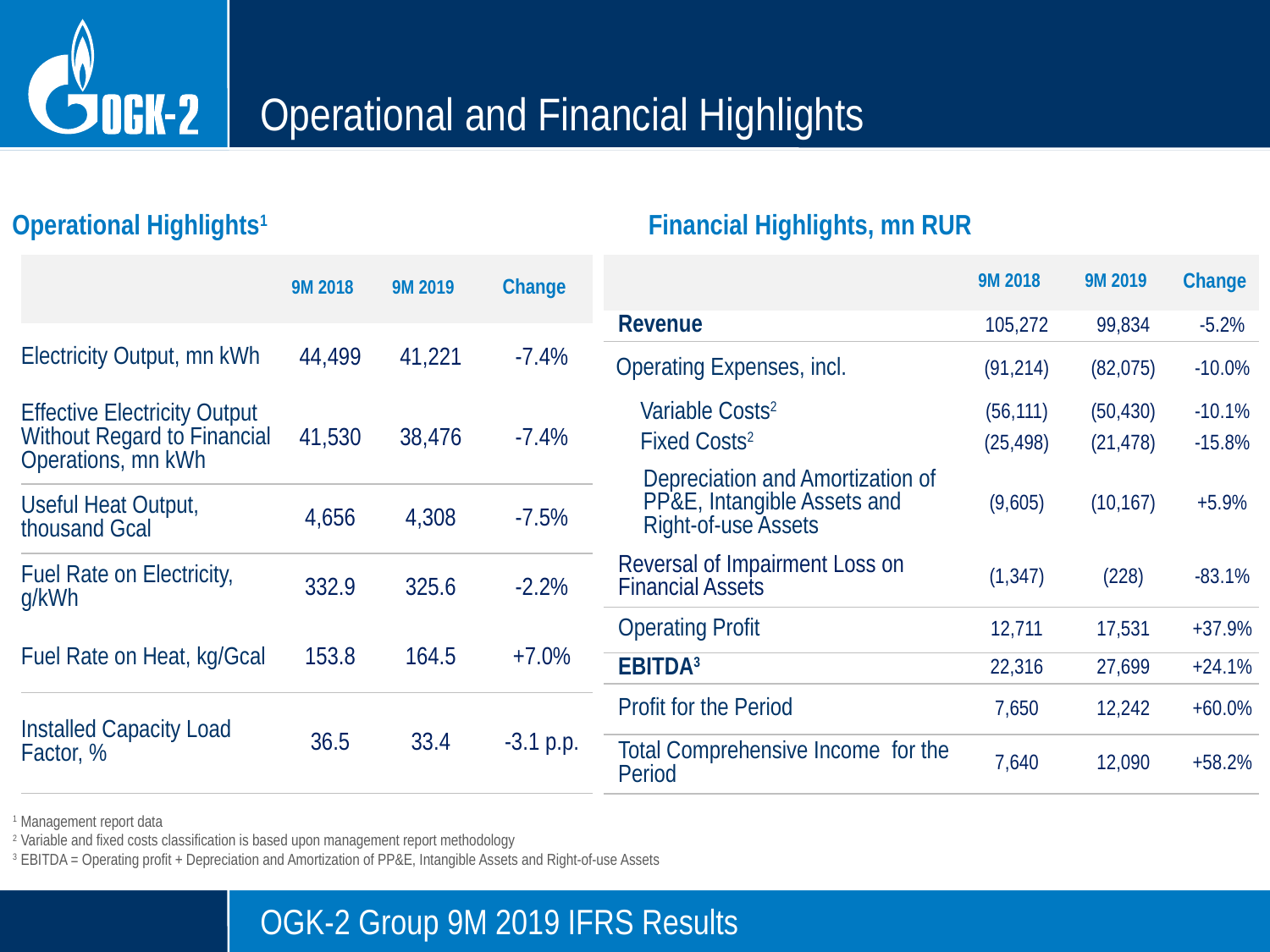

# Operational and Financial Highlights
Operational Highlights1
Financial Highlights, mn RUR
|  | 9M 2018 | 9M 2019 | Change |
| --- | --- | --- | --- |
| Electricity Output, mn kWh | 44,499 | 41,221 | -7.4% |
| Effective Electricity Output Without Regard to Financial Operations, mn kWh | 41,530 | 38,476 | -7.4% |
| Useful Heat Output, thousand Gcal | 4,656 | 4,308 | -7.5% |
| Fuel Rate on Electricity, g/kWh | 332.9 | 325.6 | -2.2% |
| Fuel Rate on Heat, kg/Gcal | 153.8 | 164.5 | +7.0% |
| Installed Capacity Load Factor, % | 36.5 | 33.4 | -3.1 p.p. |
|  | 9M 2018 | 9M 2019 | Change |
| --- | --- | --- | --- |
| Revenue | 105,272 | 99,834 | -5.2% |
| Operating Expenses, incl. | (91,214) | (82,075) | -10.0% |
| Variable Costs2 | (56,111) | (50,430) | -10.1% |
| Fixed Costs2 | (25,498) | (21,478) | -15.8% |
| Depreciation and Amortization of PP&E, Intangible Assets and Right-of-use Assets | (9,605) | (10,167) | +5.9% |
| Reversal of Impairment Loss on Financial Assets | (1,347) | (228) | -83.1% |
| Operating Profit | 12,711 | 17,531 | +37.9% |
| EBITDA3 | 22,316 | 27,699 | +24.1% |
| Profit for the Period | 7,650 | 12,242 | +60.0% |
| Total Comprehensive Income for the Period | 7,640 | 12,090 | +58.2% |
1 Management report data
2 Variable and fixed costs classification is based upon management report methodology
3 EBITDA = Operating profit + Depreciation and Amortization of PP&E, Intangible Assets and Right-of-use Assets
OGK-2 Group 9М 2019 IFRS Results